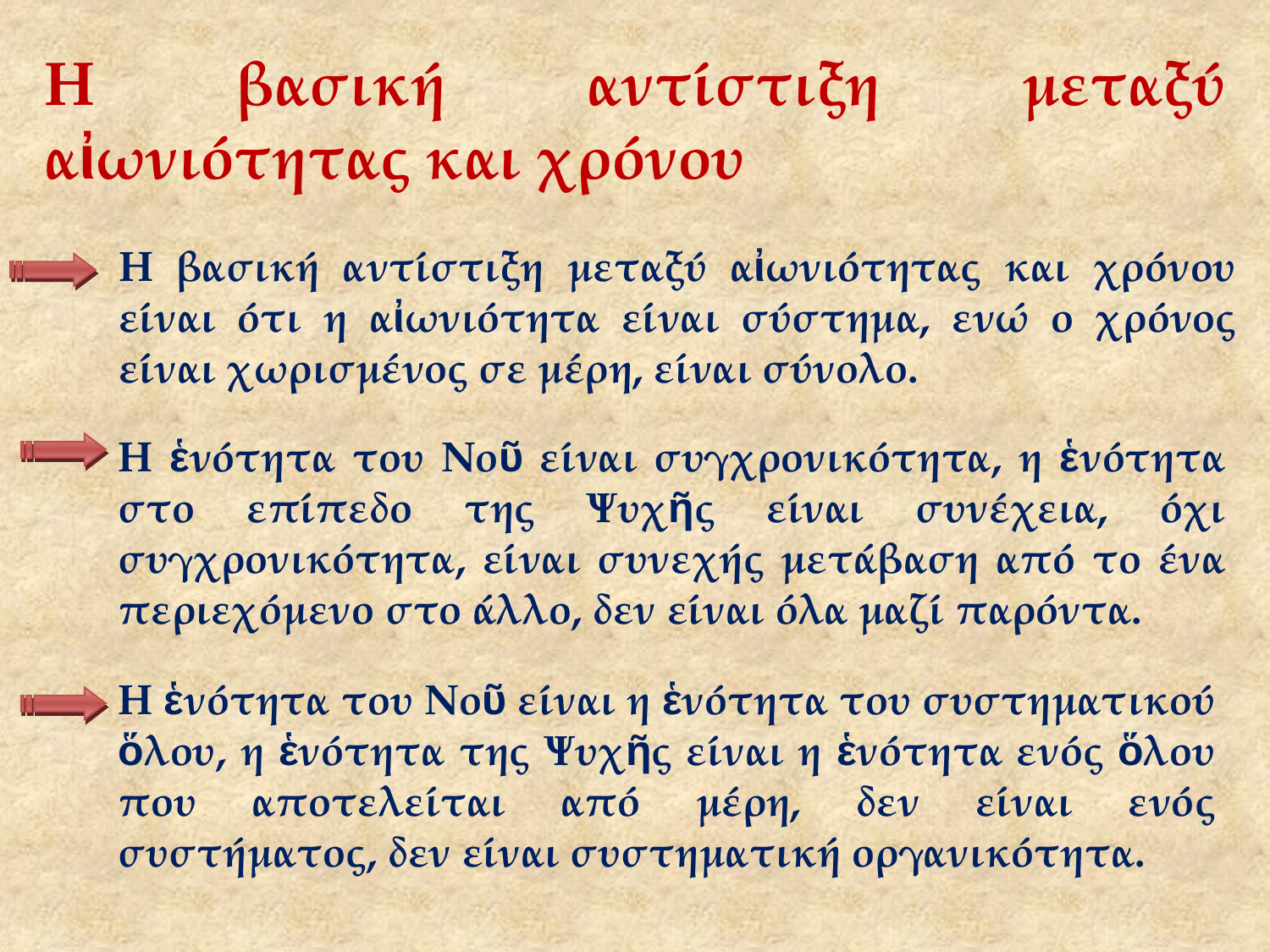

# Η βασική αντίστιξη μεταξύ αἰωνιότητας και χρόνου
Η βασική αντίστιξη μεταξύ αἰωνιότητας και χρόνου είναι ότι η αἰωνιότητα είναι σύστημα, ενώ ο χρόνος είναι χωρισμένος σε μέρη, είναι σύνολο.

Η ἑνότητα του Νοῦ είναι συγχρονικότητα, η ἑνότητα στο επίπεδο της Ψυχῆς είναι συνέχεια, όχι συγχρονικότητα, είναι συνεχής μετάβαση από το ένα περιεχόμενο στο άλλο, δεν είναι όλα μαζί παρόντα.

Η ἑνότητα του Νοῦ είναι η ἑνότητα του συστηματικού ὅλου, η ἑνότητα της Ψυχῆς είναι η ἑνότητα ενός ὅλου που αποτελείται από μέρη, δεν είναι ενός συστήματος, δεν είναι συστηματική οργανικότητα.